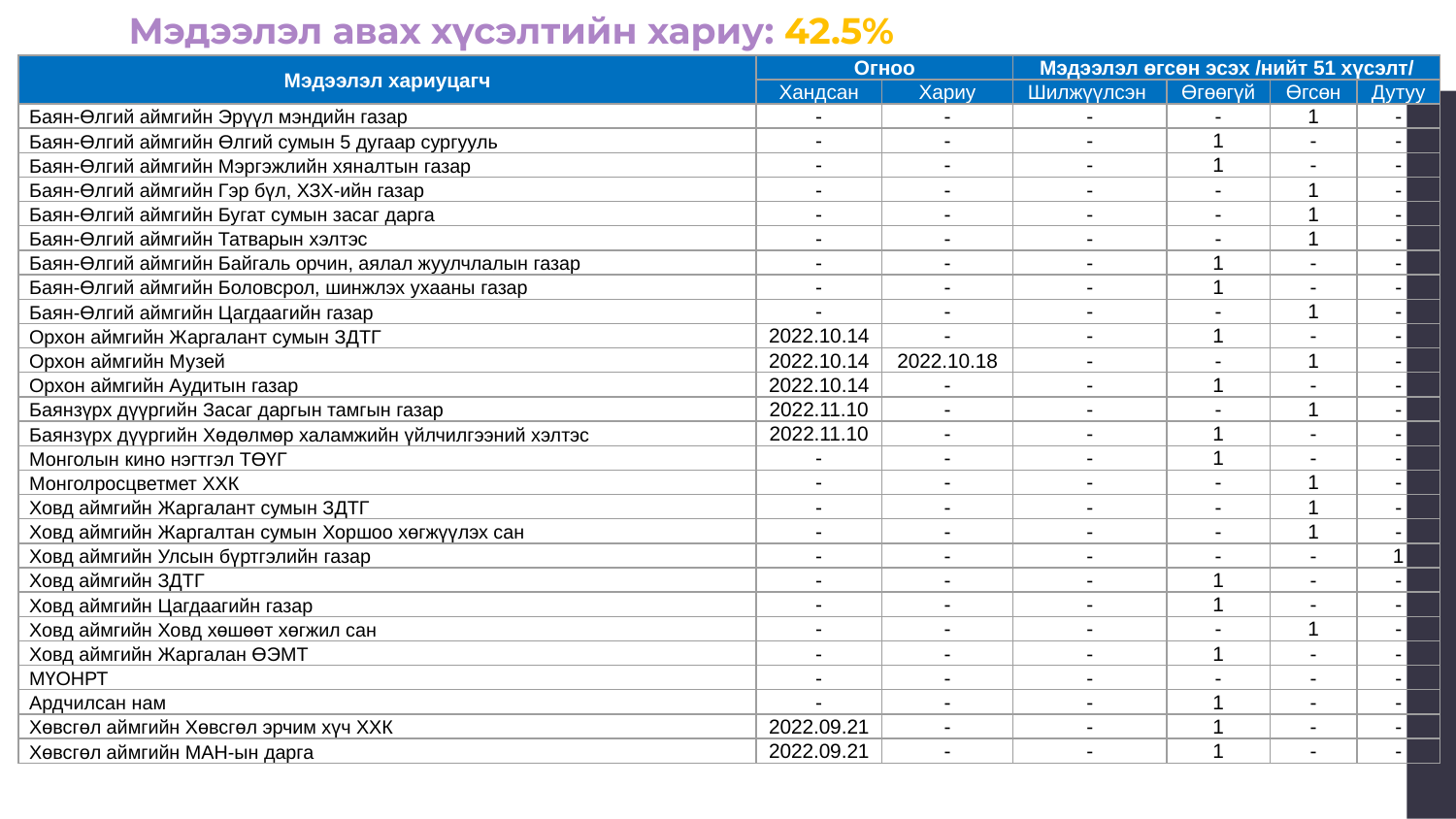

# Мэдээлэл авах хүсэлтийн хариу: 42.5%
| Мэдээлэл хариуцагч | Огноо |  | Мэдээлэл өгсөн эсэх /нийт 51 хүсэлт/ |  |  |  |
| --- | --- | --- | --- | --- | --- | --- |
|  | Хандсан | Хариу | Шилжүүлсэн | Өгөөгүй | Өгсөн | Дутуу |
| Баян-Өлгий аймгийн Эрүүл мэндийн газар | - | - | - | - | 1 | - |
| Баян-Өлгий аймгийн Өлгий сумын 5 дугаар сургууль | - | - | - | 1 | - | - |
| Баян-Өлгий аймгийн Мэргэжлийн хяналтын газар | - | - | - | 1 | - | - |
| Баян-Өлгий аймгийн Гэр бүл, ХЗХ-ийн газар | - | - | - | - | 1 | - |
| Баян-Өлгий аймгийн Бугат сумын засаг дарга | - | - | - | - | 1 | - |
| Баян-Өлгий аймгийн Татварын хэлтэс | - | - | - | - | 1 | - |
| Баян-Өлгий аймгийн Байгаль орчин, аялал жуулчлалын газар | - | - | - | 1 | - | - |
| Баян-Өлгий аймгийн Боловсрол, шинжлэх ухааны газар | - | - | - | 1 | - | - |
| Баян-Өлгий аймгийн Цагдаагийн газар | - | - | - | - | 1 | - |
| Орхон аймгийн Жаргалант сумын ЗДТГ | 2022.10.14 | - | - | 1 | - | - |
| Орхон аймгийн Музей | 2022.10.14 | 2022.10.18 | - | - | 1 | - |
| Орхон аймгийн Аудитын газар | 2022.10.14 | - | - | 1 | - | - |
| Баянзүрх дүүргийн Засаг даргын тамгын газар | 2022.11.10 | - | - | - | 1 | - |
| Баянзүрх дүүргийн Хөдөлмөр халамжийн үйлчилгээний хэлтэс | 2022.11.10 | - | - | 1 | - | - |
| Монголын кино нэгтгэл ТӨҮГ | - | - | - | 1 | - | - |
| Монголросцветмет ХХК | - | - | - | - | 1 | - |
| Ховд аймгийн Жаргалант сумын ЗДТГ | - | - | - | - | 1 | - |
| Ховд аймгийн Жаргалтан сумын Хоршоо хөгжүүлэх сан | - | - | - | - | 1 | - |
| Ховд аймгийн Улсын бүртгэлийн газар | - | - | - | - | - | 1 |
| Ховд аймгийн ЗДТГ | - | - | - | 1 | - | - |
| Ховд аймгийн Цагдаагийн газар | - | - | - | 1 | - | - |
| Ховд аймгийн Ховд хөшөөт хөгжил сан | - | - | - | - | 1 | - |
| Ховд аймгийн Жаргалан ӨЭМТ | - | - | - | 1 | - | - |
| МҮОНРТ | - | - | - | - | - | - |
| Ардчилсан нам | - | - | - | 1 | - | - |
| Хөвсгөл аймгийн Хөвсгөл эрчим хүч ХХК | 2022.09.21 | - | - | 1 | - | - |
| Хөвсгөл аймгийн МАН-ын дарга | 2022.09.21 | - | - | 1 | - | - |